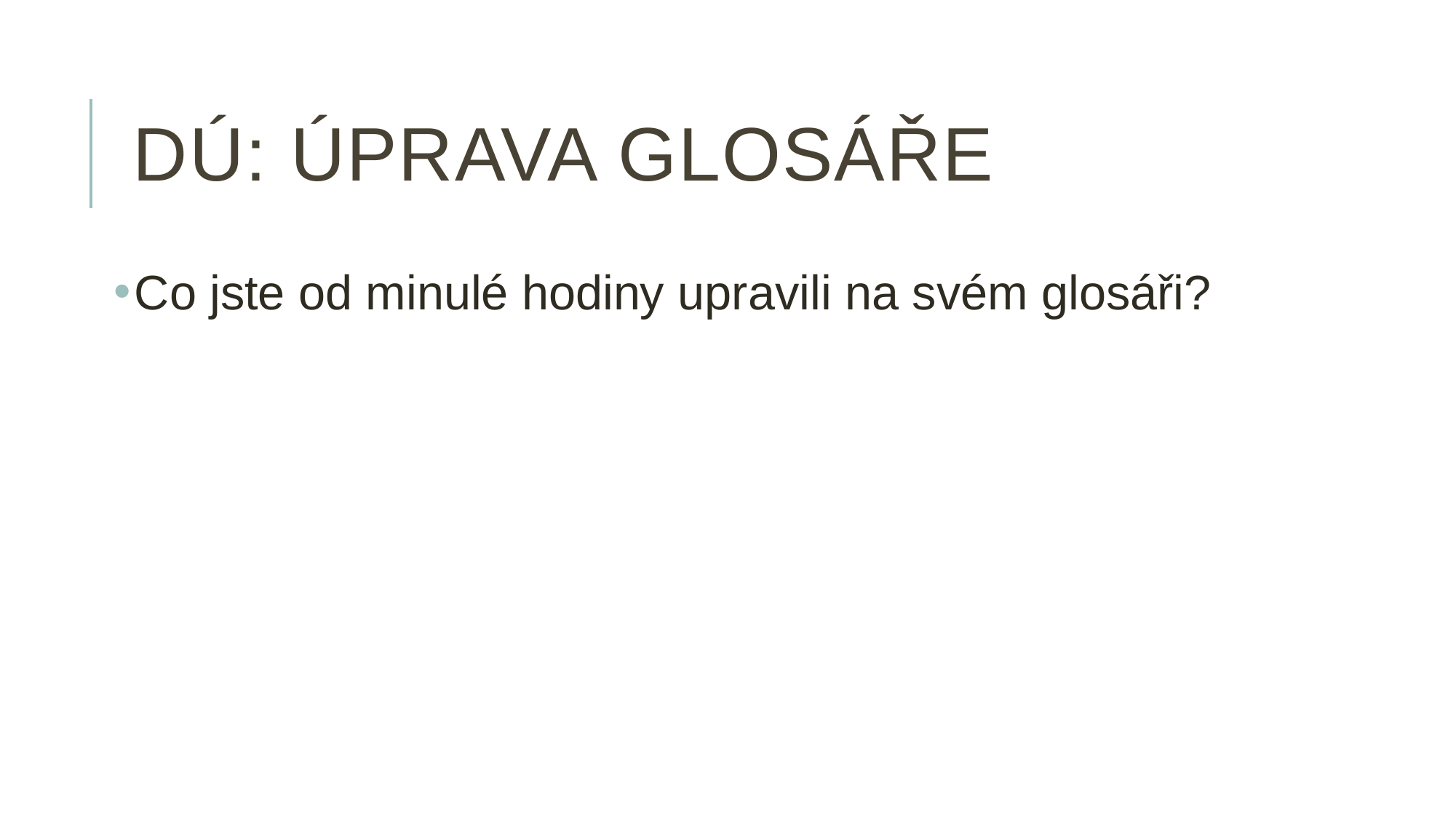

# dú: úprava glosáře
Co jste od minulé hodiny upravili na svém glosáři?